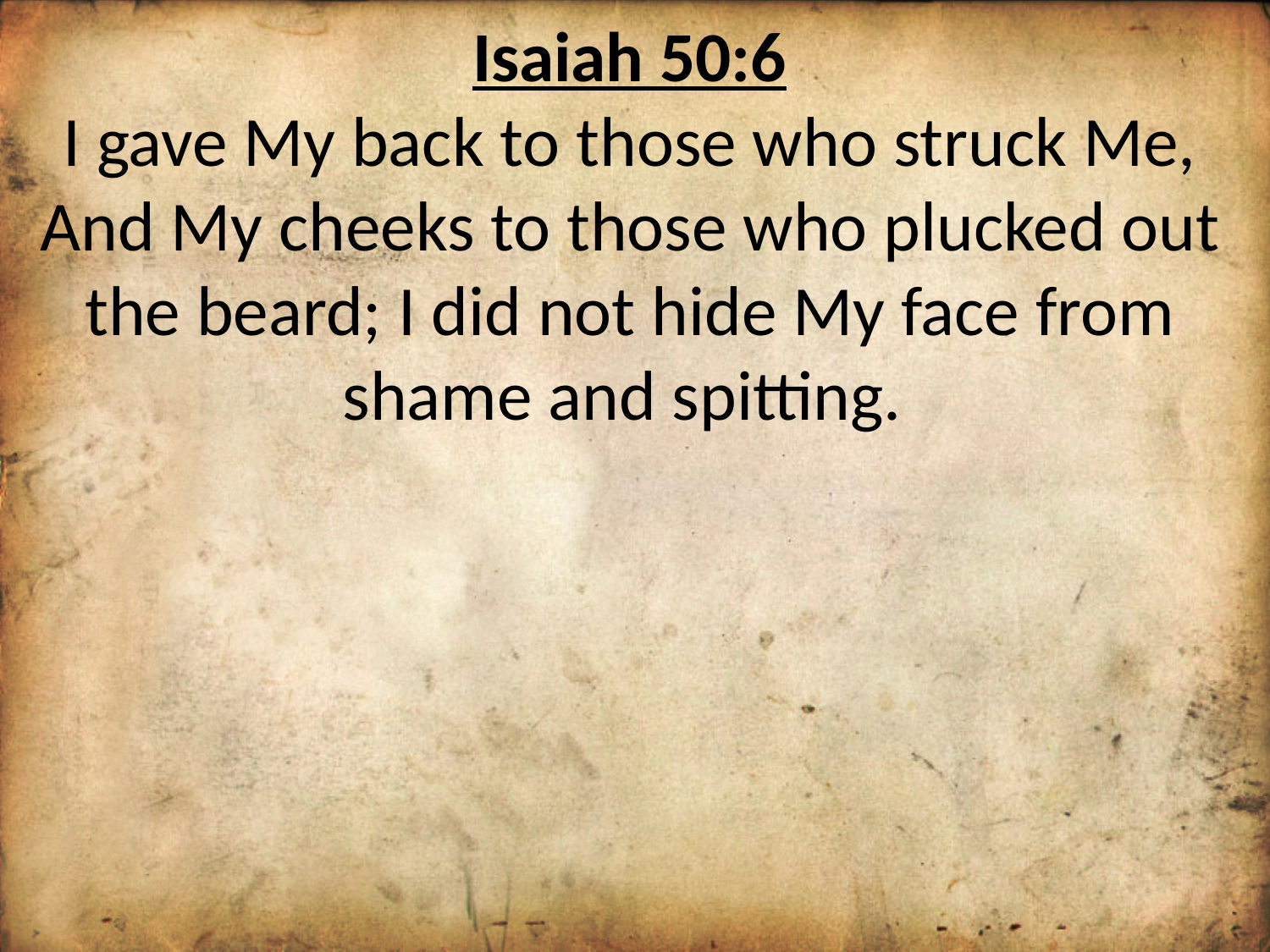

Isaiah 50:6
I gave My back to those who struck Me, And My cheeks to those who plucked out the beard; I did not hide My face from shame and spitting.